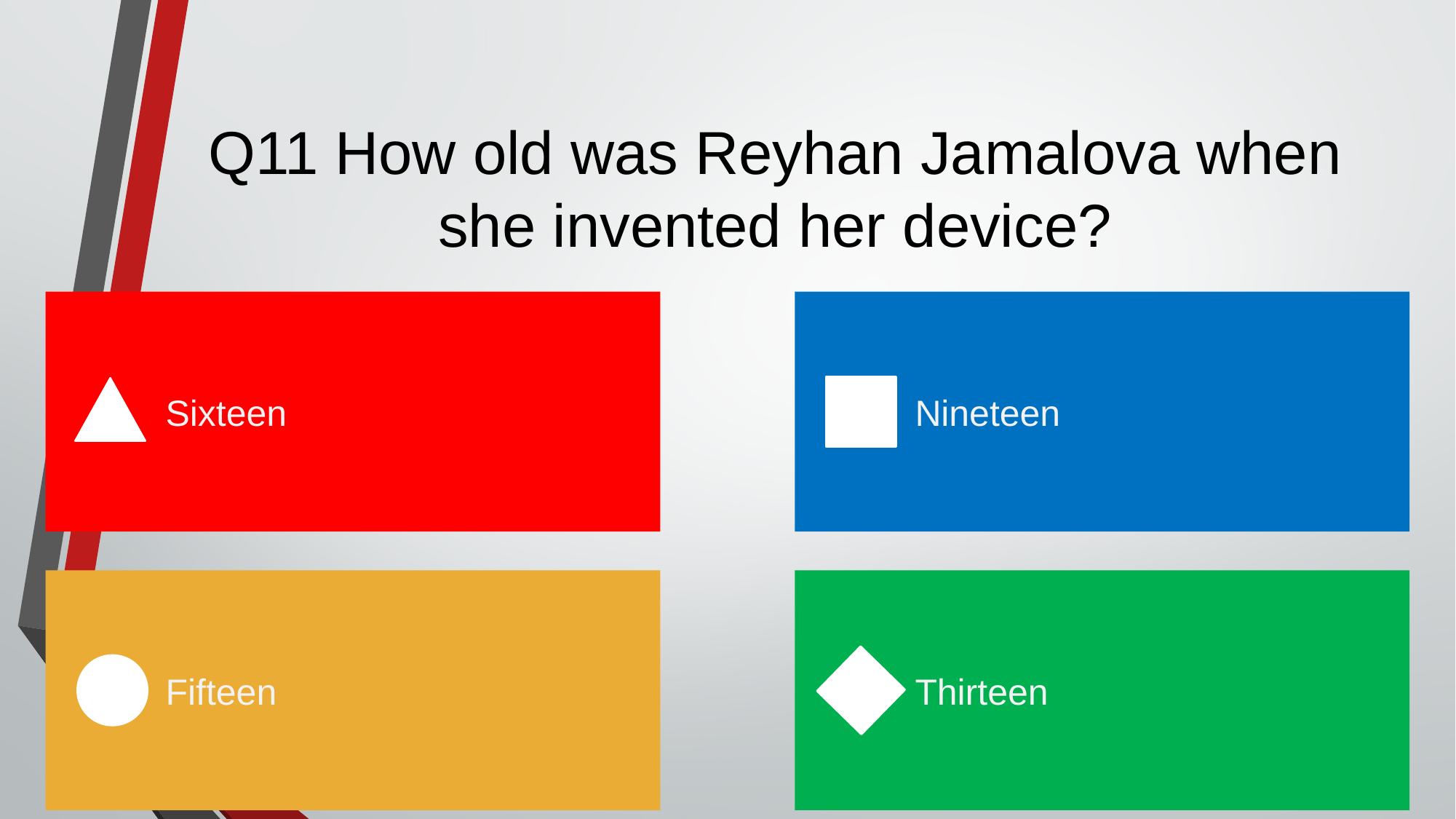

# Q11 How old was Reyhan Jamalova when she invented her device?
Sixteen
Nineteen

Fifteen
Thirteen